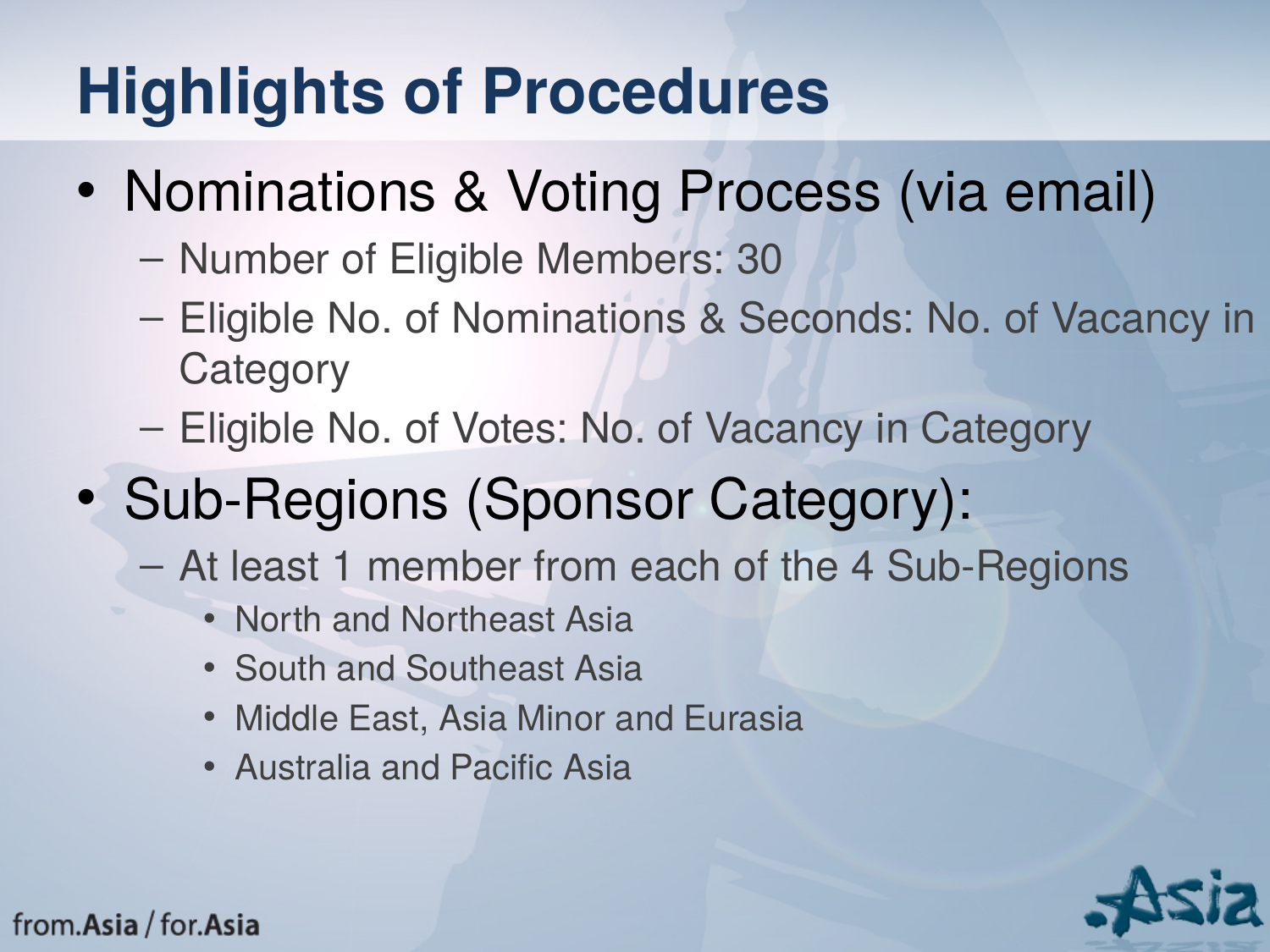

# Highlights of Procedures
Nominations & Voting Process (via email)
Number of Eligible Members: 30
Eligible No. of Nominations & Seconds: No. of Vacancy in Category
Eligible No. of Votes: No. of Vacancy in Category
Sub-Regions (Sponsor Category):
At least 1 member from each of the 4 Sub-Regions
North and Northeast Asia
South and Southeast Asia
Middle East, Asia Minor and Eurasia
Australia and Pacific Asia